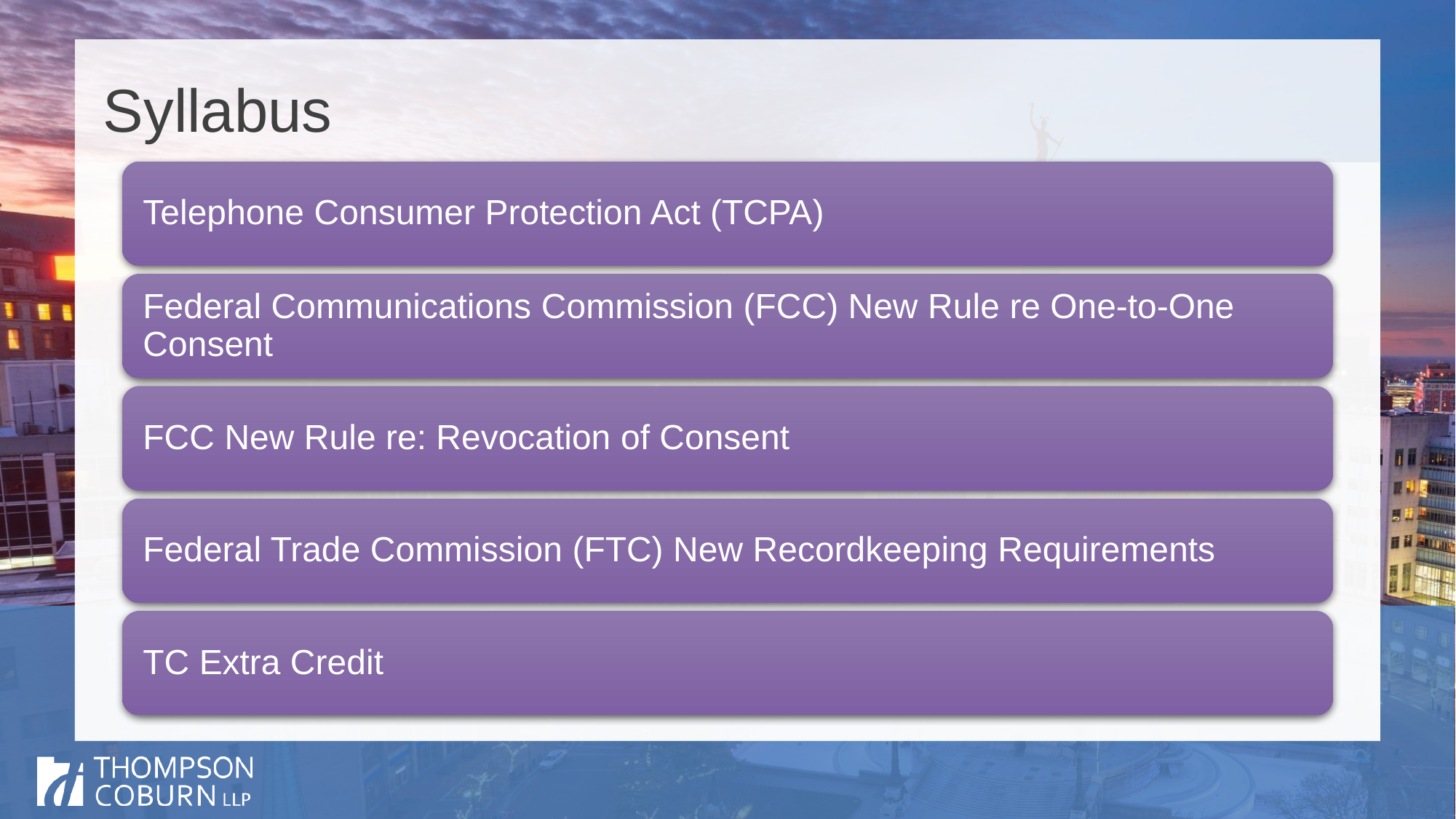

# Syllabus
Telephone Consumer Protection Act (TCPA)
Federal Communications Commission (FCC) New Rule re One-to-One Consent
FCC New Rule re: Revocation of Consent
Federal Trade Commission (FTC) New Recordkeeping Requirements
TC Extra Credit